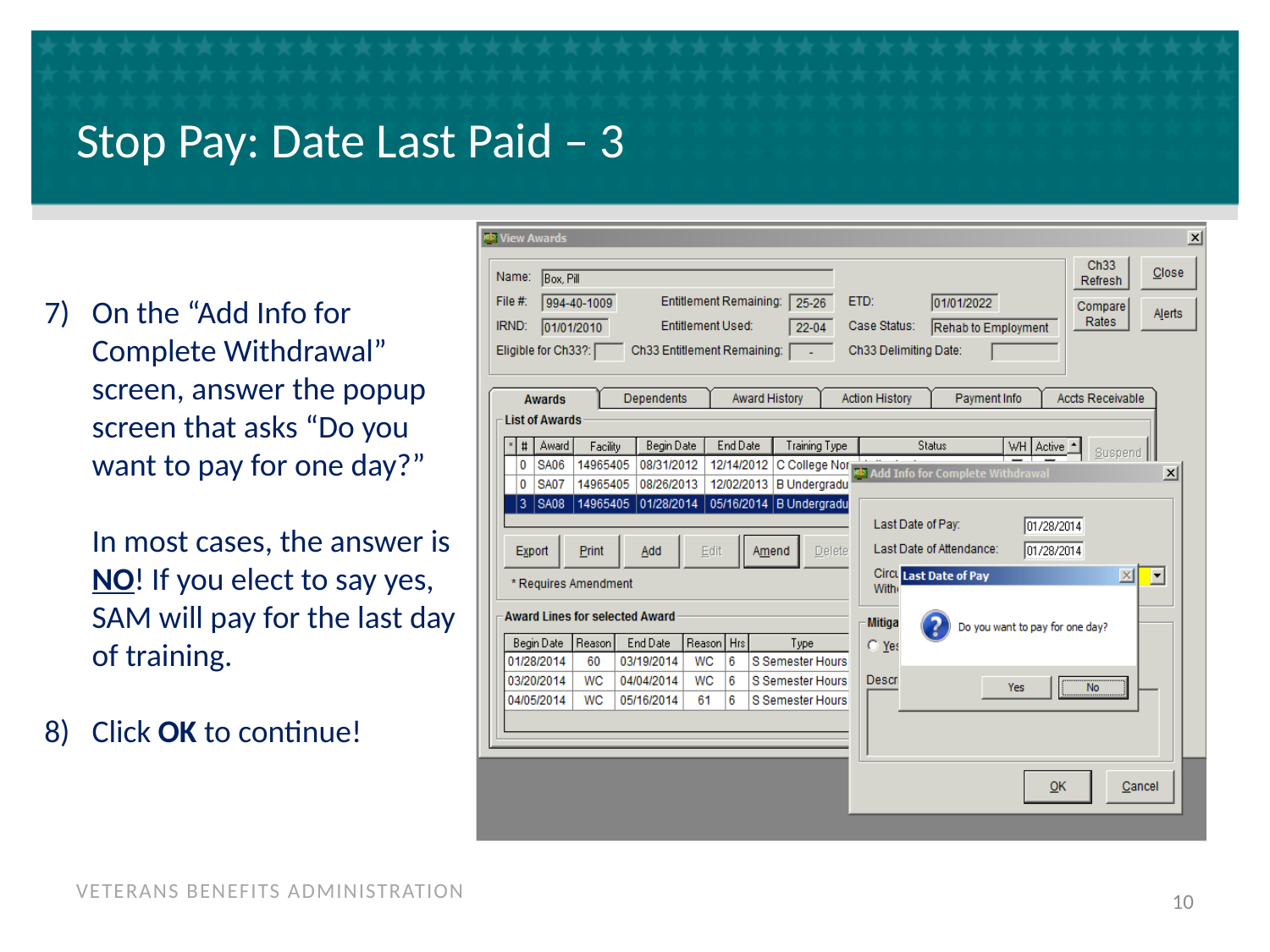

# Stop Pay: Date Last Paid – 3

On the “Add Info for Complete Withdrawal” screen, answer the popup screen that asks “Do you want to pay for one day?”

In most cases, the answer is NO! If you elect to say yes, SAM will pay for the last day of training.
Click OK to continue!

10